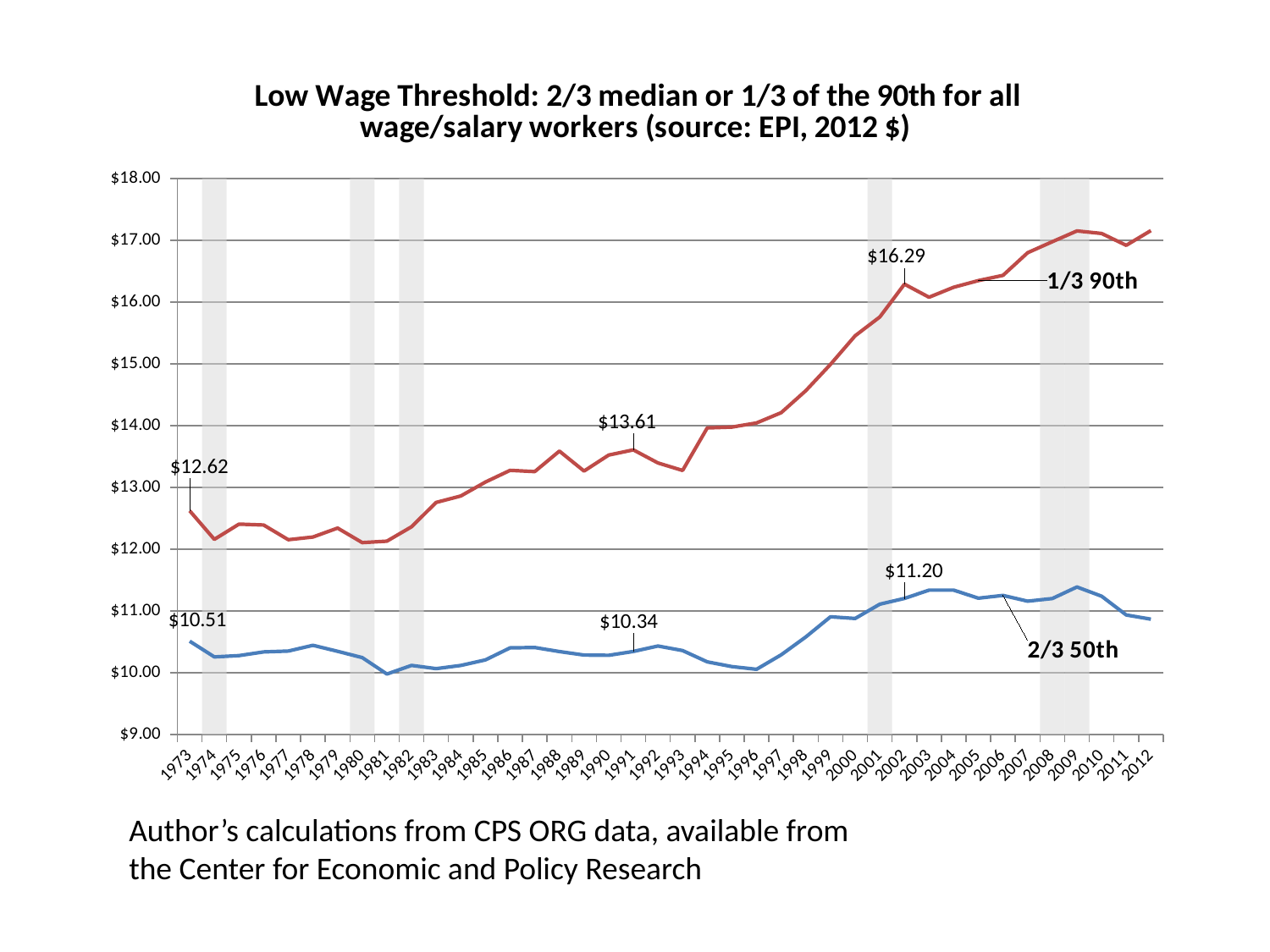

### Chart:  Low Wage Threshold: 2/3 median or 1/3 of the 90th for all wage/salary workers (source: EPI, 2012 $)

| Category | Recession | 2/3 50th | 1/3 90th |
|---|---|---|---|
| 1973.0 | 0.0 | 10.51003616114521 | 12.62229986557763 |
| 1974.0 | 1.0 | 10.2559627589397 | 12.15980837598105 |
| 1975.0 | 0.0 | 10.27764167035398 | 12.40635526690695 |
| 1976.0 | 0.0 | 10.33692264374036 | 12.39202286010544 |
| 1977.0 | 0.0 | 10.3507727495061 | 12.15428303947532 |
| 1978.0 | 0.0 | 10.44428116030896 | 12.19783244648341 |
| 1979.0 | 0.0 | 10.34680672868011 | 12.34217146783349 |
| 1980.0 | 1.0 | 10.24500757096444 | 12.1073088426308 |
| 1981.0 | 0.0 | 9.979065023209374 | 12.13017766269992 |
| 1982.0 | 1.0 | 10.11885312701046 | 12.3636331130989 |
| 1983.0 | 0.0 | 10.06612031627566 | 12.7573449371852 |
| 1984.0 | 0.0 | 10.11804092760258 | 12.86173621614284 |
| 1985.0 | 0.0 | 10.2076085419189 | 13.08751906364572 |
| 1986.0 | 0.0 | 10.4030009934768 | 13.27699375359279 |
| 1987.0 | 0.0 | 10.40807722884795 | 13.25709608455453 |
| 1988.0 | 0.0 | 10.3427884451224 | 13.58870040511403 |
| 1989.0 | 0.0 | 10.28587911802381 | 13.26556380776131 |
| 1990.0 | 0.0 | 10.28187687029832 | 13.5244976354785 |
| 1991.0 | 0.0 | 10.34426292777227 | 13.60867221433293 |
| 1992.0 | 0.0 | 10.43273516023762 | 13.3968931659931 |
| 1993.0 | 0.0 | 10.3588857026809 | 13.27532361067073 |
| 1994.0 | 0.0 | 10.17643986779316 | 13.96444748047598 |
| 1995.0 | 0.0 | 10.09955824181681 | 13.9774709686051 |
| 1996.0 | 0.0 | 10.05591007973538 | 14.0459402408404 |
| 1997.0 | 0.0 | 10.29050972314447 | 14.21204161301247 |
| 1998.0 | 0.0 | 10.58023028785982 | 14.56848427200667 |
| 1999.0 | 0.0 | 10.90615316714344 | 14.99412325296281 |
| 2000.0 | 0.0 | 10.87884444444444 | 15.45675555555556 |
| 2001.0 | 1.0 | 11.1103076923077 | 15.76137646153846 |
| 2002.0 | 0.0 | 11.20281695685087 | 16.29272460257372 |
| 2003.0 | 0.0 | 11.3371275823769 | 16.08123154387264 |
| 2004.0 | 0.0 | 11.33757000720981 | 16.24248882480173 |
| 2005.0 | 0.0 | 11.2074600627834 | 16.35029912800837 |
| 2006.0 | 0.0 | 11.25169172576832 | 16.43518797703478 |
| 2007.0 | 0.0 | 11.15856998357964 | 16.8018989819376 |
| 2008.0 | 1.0 | 11.2011566244043 | 16.97970192453457 |
| 2009.0 | 1.0 | 11.38849468136437 | 17.15462571046526 |
| 2010.0 | 0.0 | 11.23922773266708 | 17.11354940662086 |
| 2011.0 | 0.0 | 10.9353225181598 | 16.92208535108959 |
| 2012.0 | 0.0 | 10.8675599326314 | 17.16059813330085 |
Author’s calculations from CPS ORG data, available from the Center for Economic and Policy Research